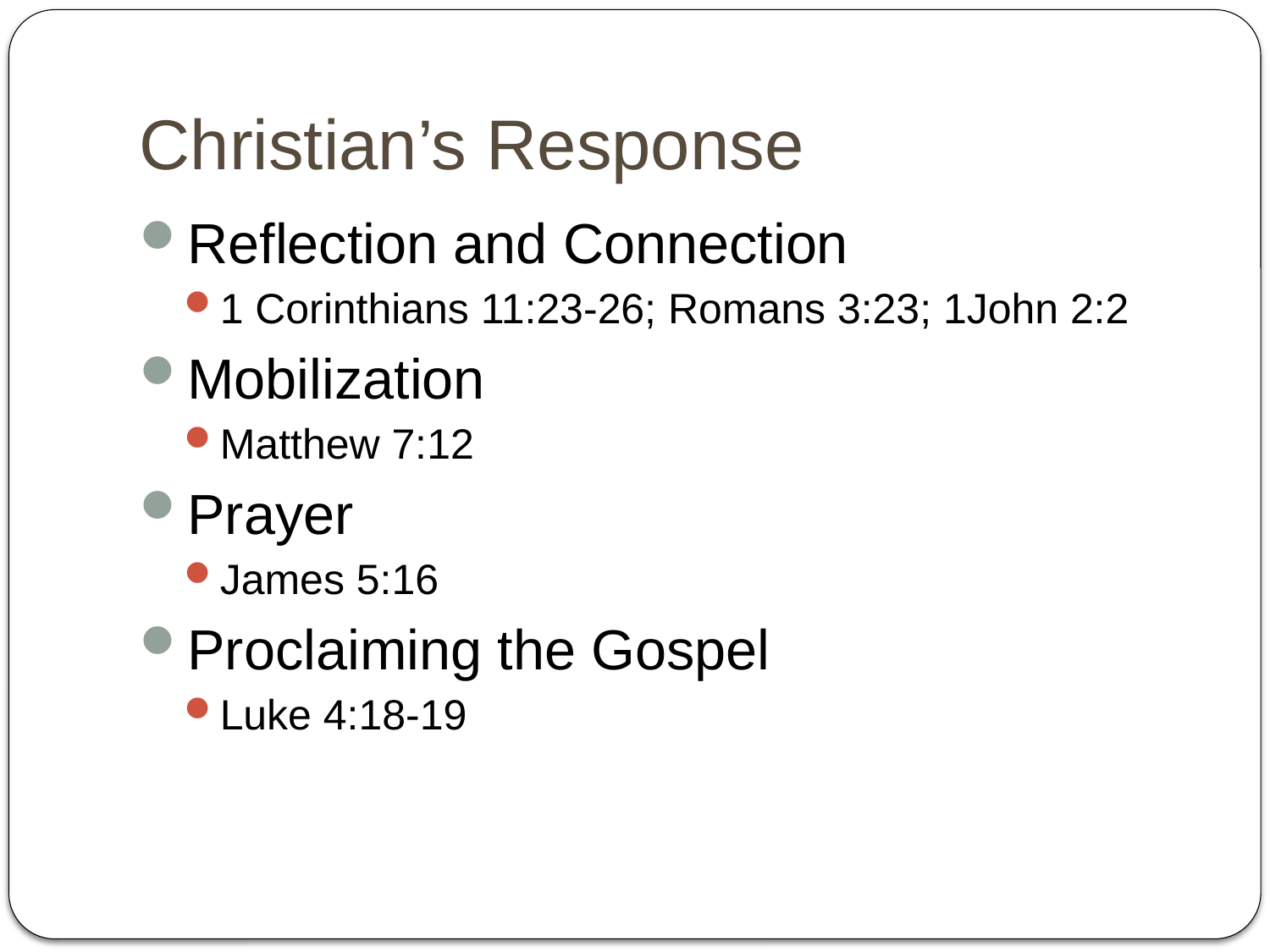

# Christian’s Response
Reflection and Connection
1 Corinthians 11:23-26; Romans 3:23; 1John 2:2
Mobilization
Matthew 7:12
Prayer
James 5:16
Proclaiming the Gospel
Luke 4:18-19